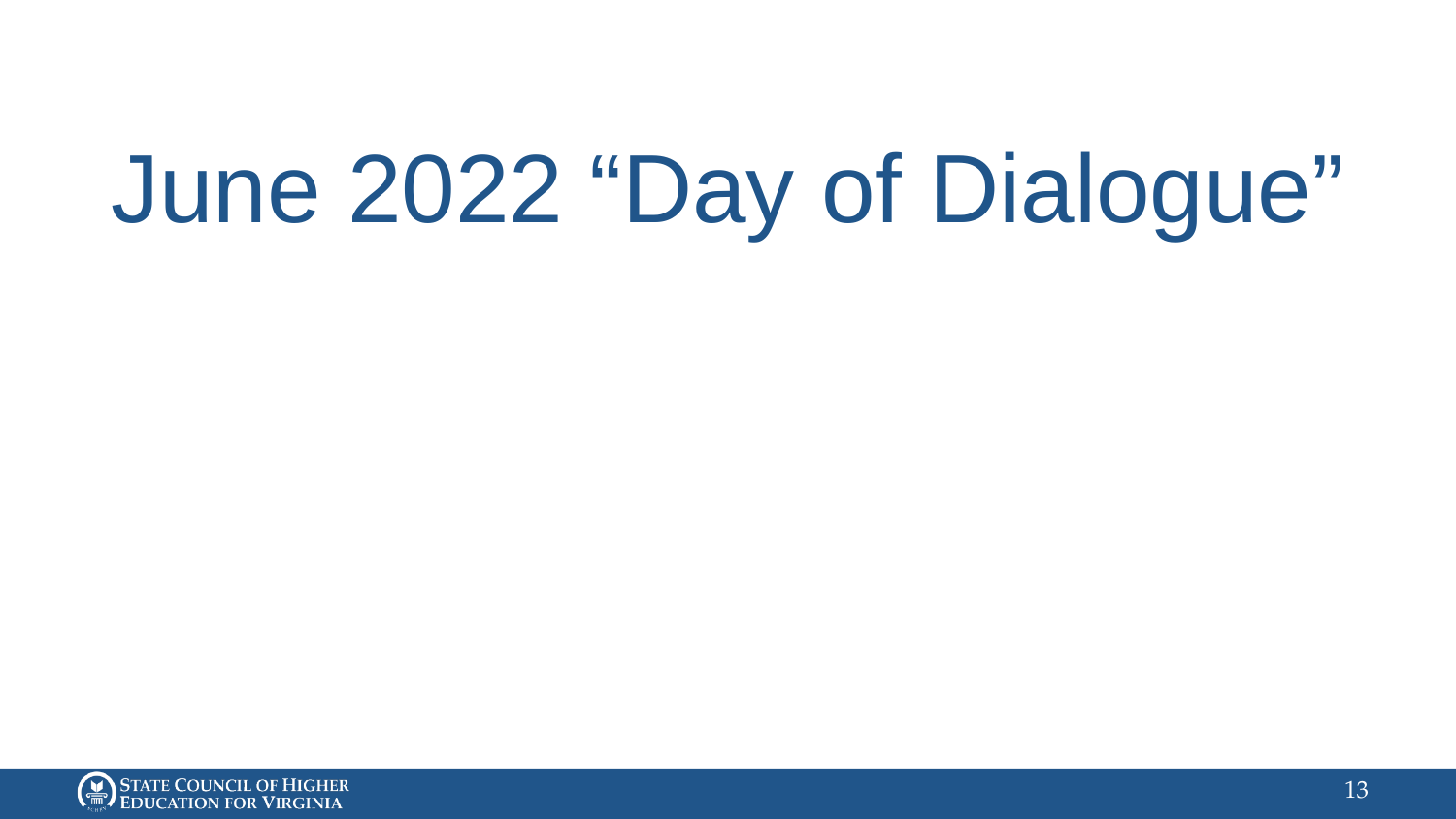

# June 2022 “Day of Dialogue”
13